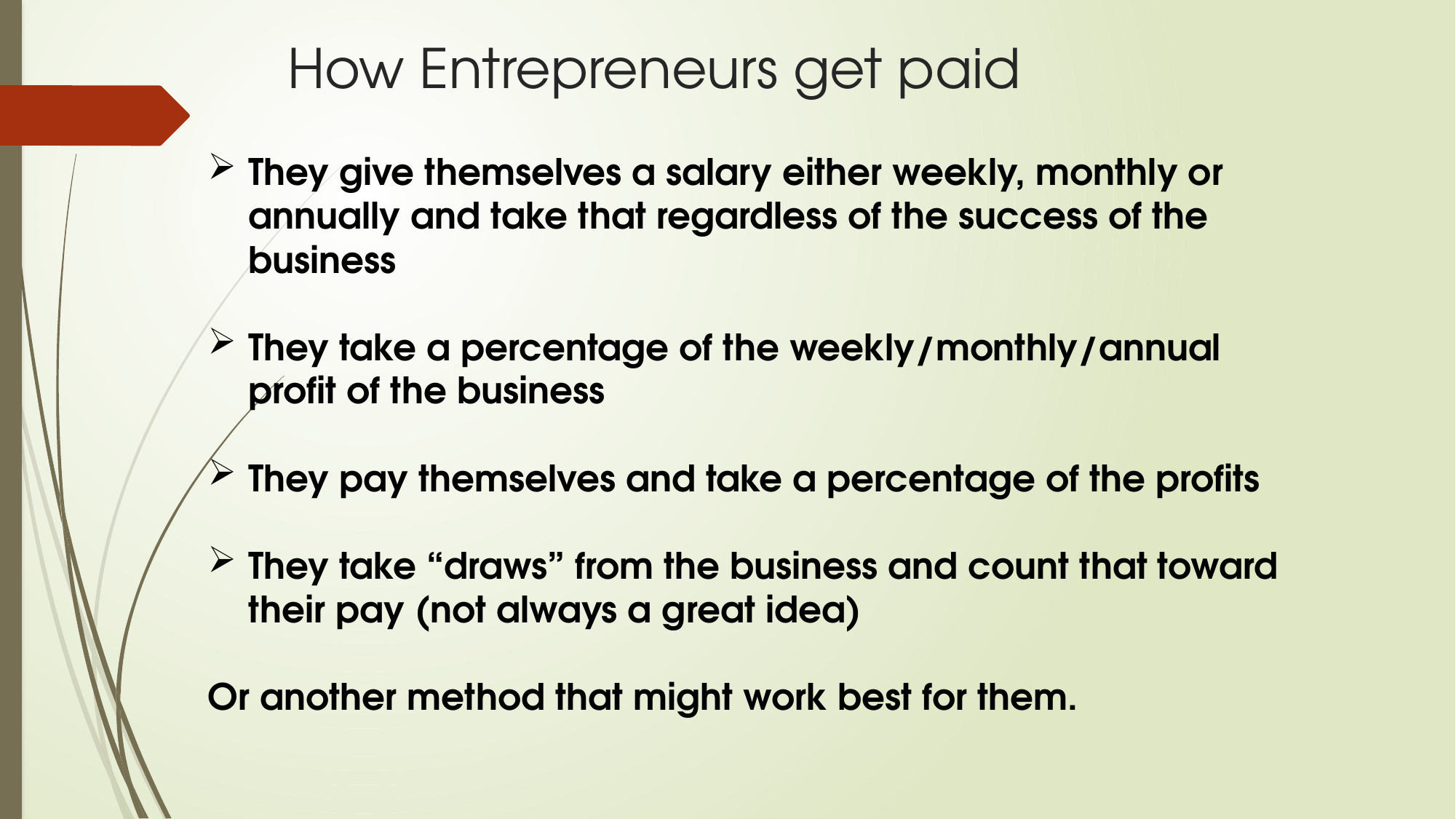

# How Entrepreneurs get paid
They give themselves a salary either weekly, monthly or annually and take that regardless of the success of the business

They take a percentage of the weekly/monthly/annual profit of the business

They pay themselves and take a percentage of the profits

They take “draws” from the business and count that toward their pay (not always a great idea)

Or another method that might work best for them.